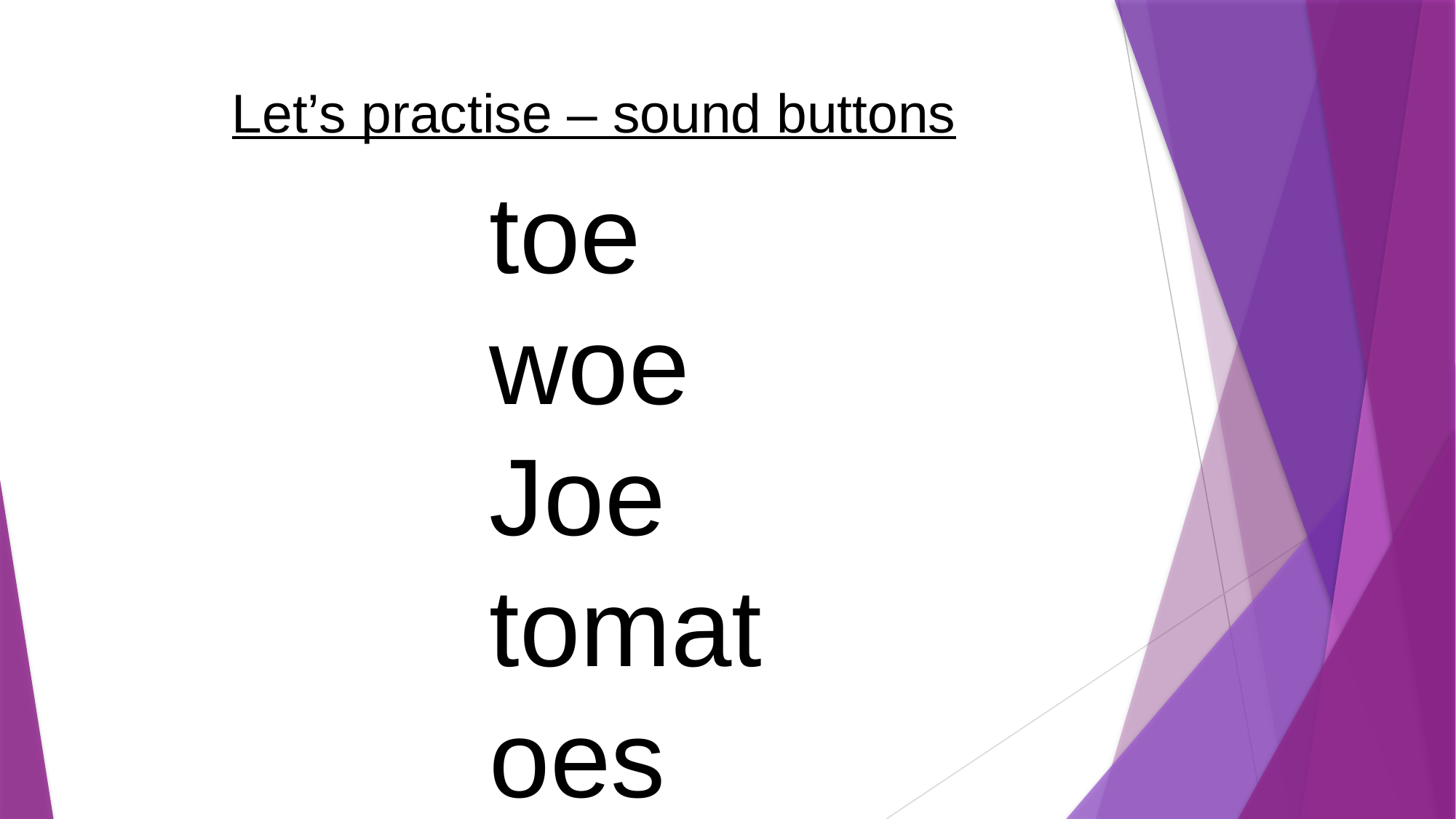

# Let’s practise – sound buttons
toe
woe
Joe
tomatoes